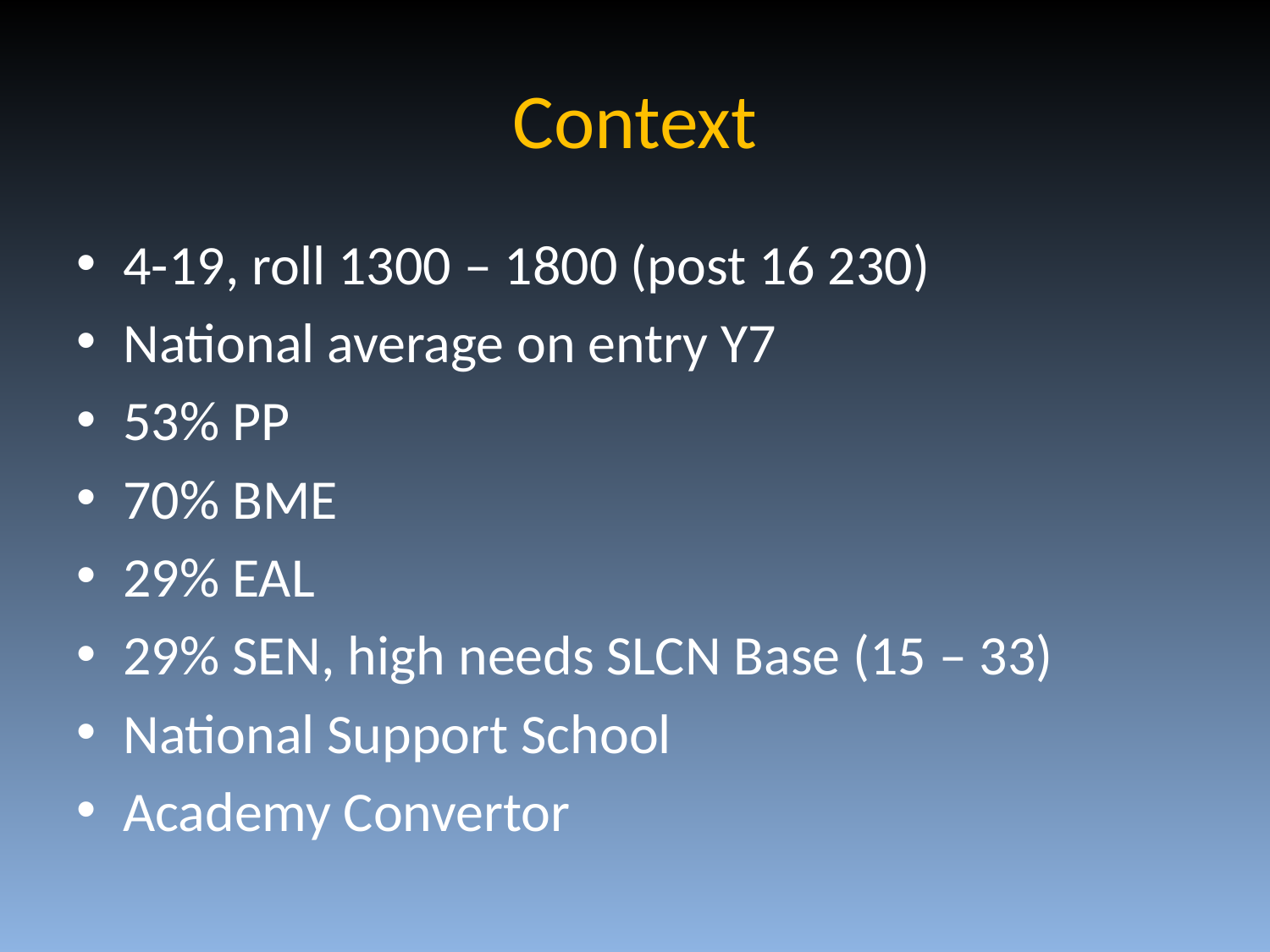

# Context
4-19, roll 1300 – 1800 (post 16 230)
National average on entry Y7
53% PP
70% BME
29% EAL
29% SEN, high needs SLCN Base (15 – 33)
National Support School
Academy Convertor